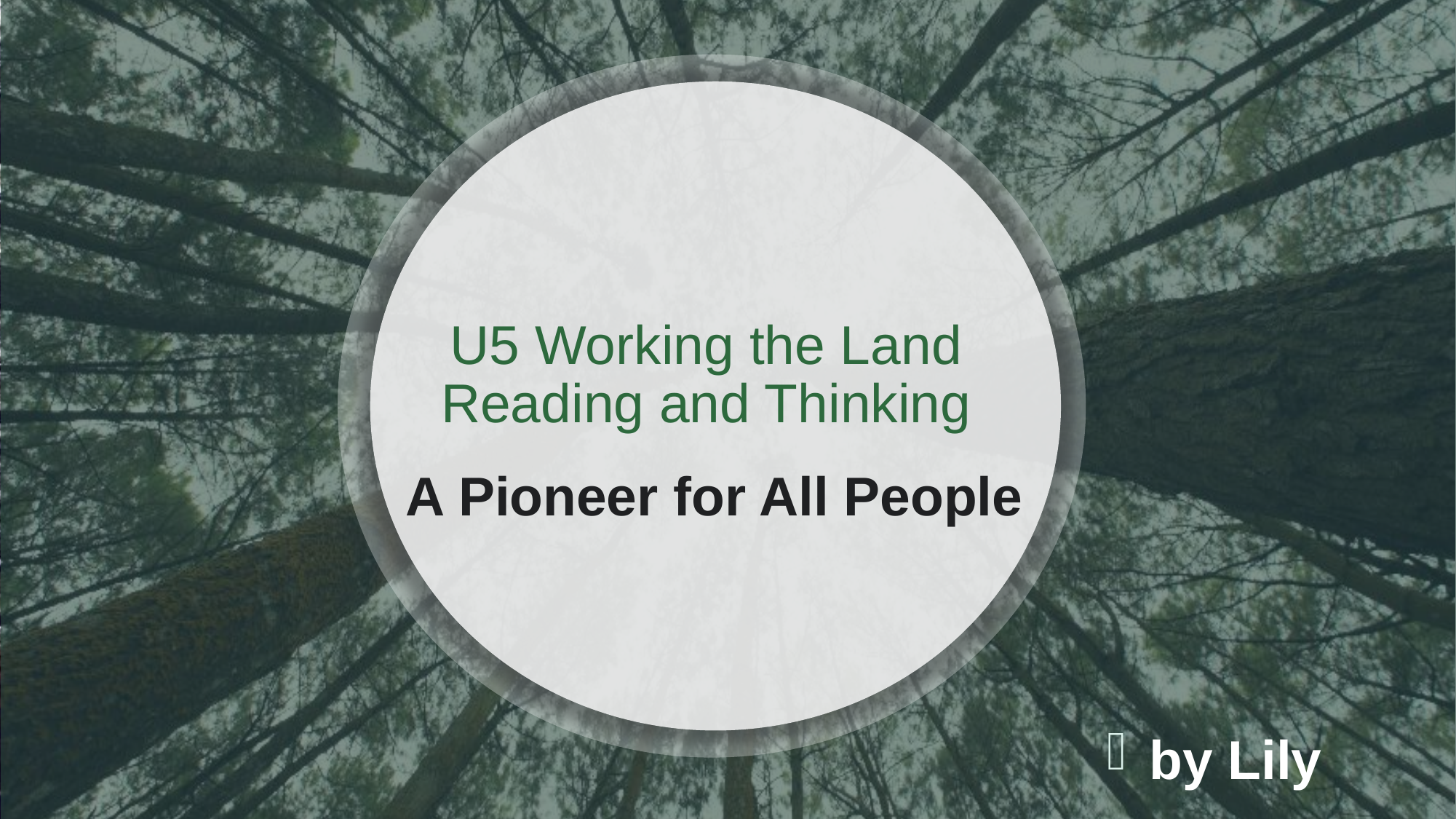

# U5 Working the Land Reading and Thinking
A Pioneer for All People
by Lily